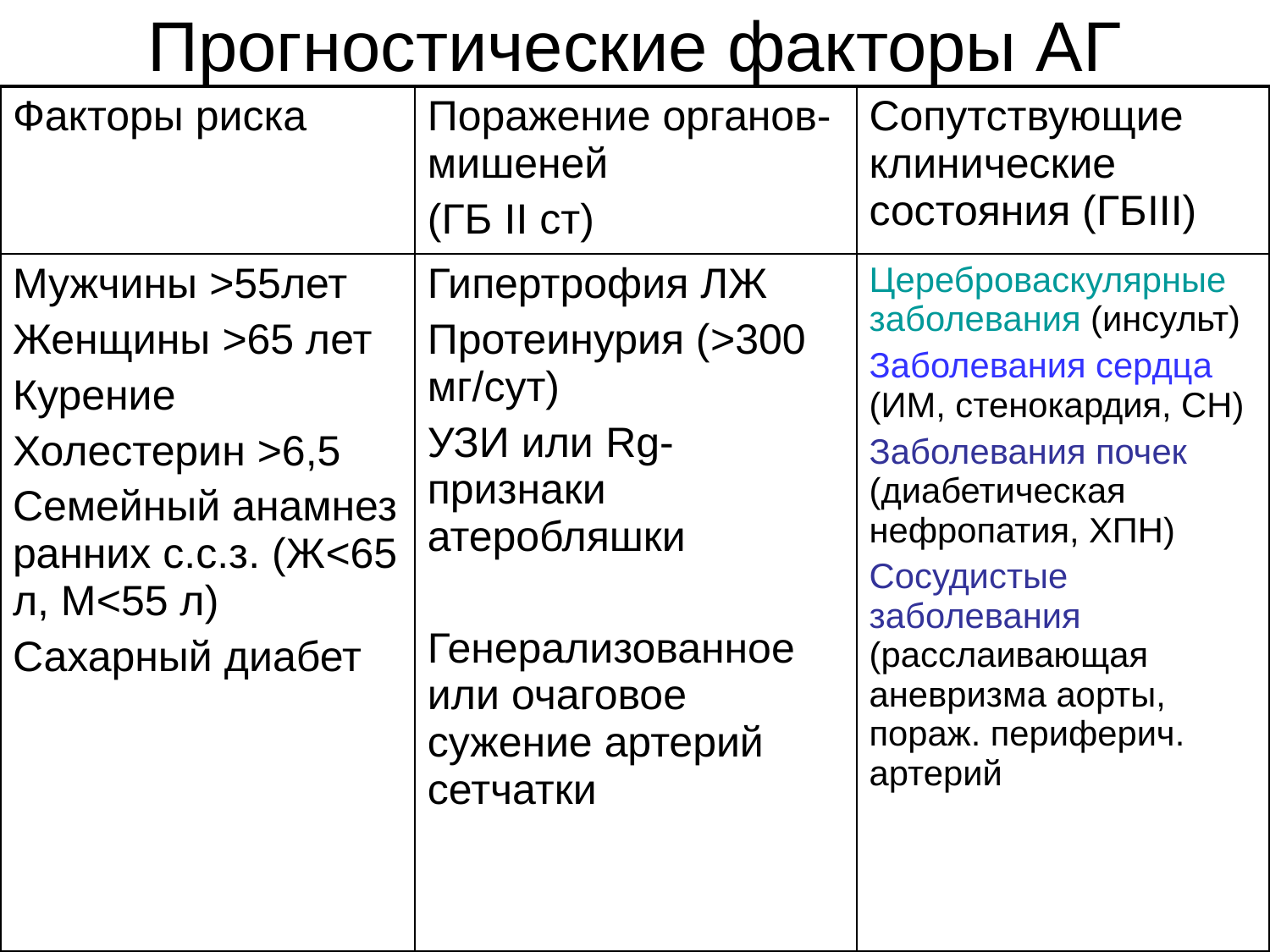

# Прогностические факторы АГ
| Факторы риска | Поражение органов-мишеней (ГБ II ст) | Сопутствующие клинические состояния (ГБIII) |
| --- | --- | --- |
| Мужчины >55лет Женщины >65 лет Курение Холестерин >6,5 Семейный анамнез ранних с.с.з. (Ж<65 л, М<55 л) Сахарный диабет | Гипертрофия ЛЖ Протеинурия (>300 мг/сут) УЗИ или Rg-признаки атеробляшки Генерализованное или очаговое сужение артерий сетчатки | Цереброваскулярные заболевания (инсульт) Заболевания сердца (ИМ, стенокардия, СН) Заболевания почек (диабетическая нефропатия, ХПН) Сосудистые заболевания (расслаивающая аневризма аорты, пораж. периферич. артерий |